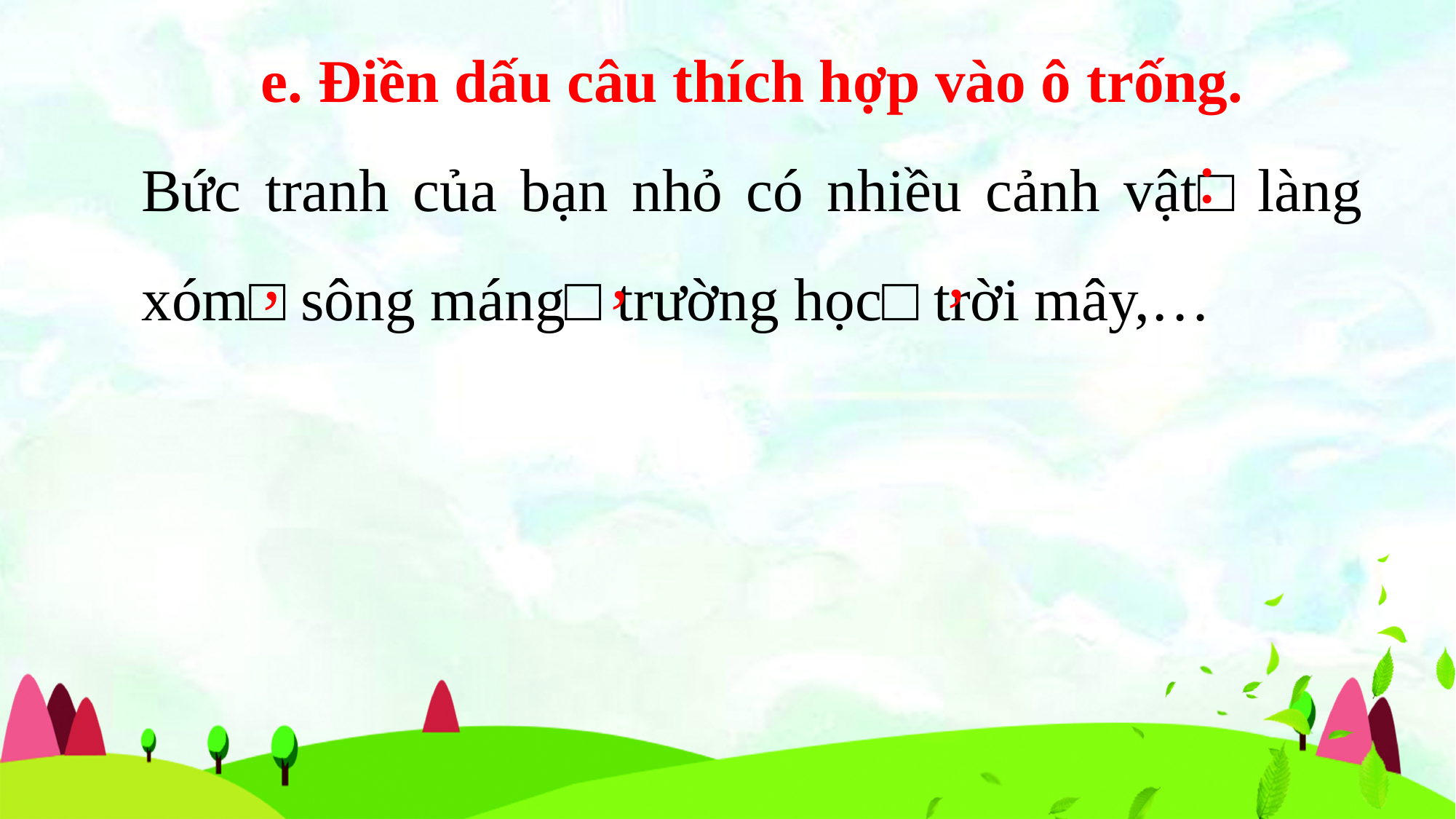

e. Điền dấu câu thích hợp vào ô trống.
Bức tranh của bạn nhỏ có nhiều cảnh vật□ làng xóm□ sông máng□ trường học□ trời mây,…
:
,
,
,